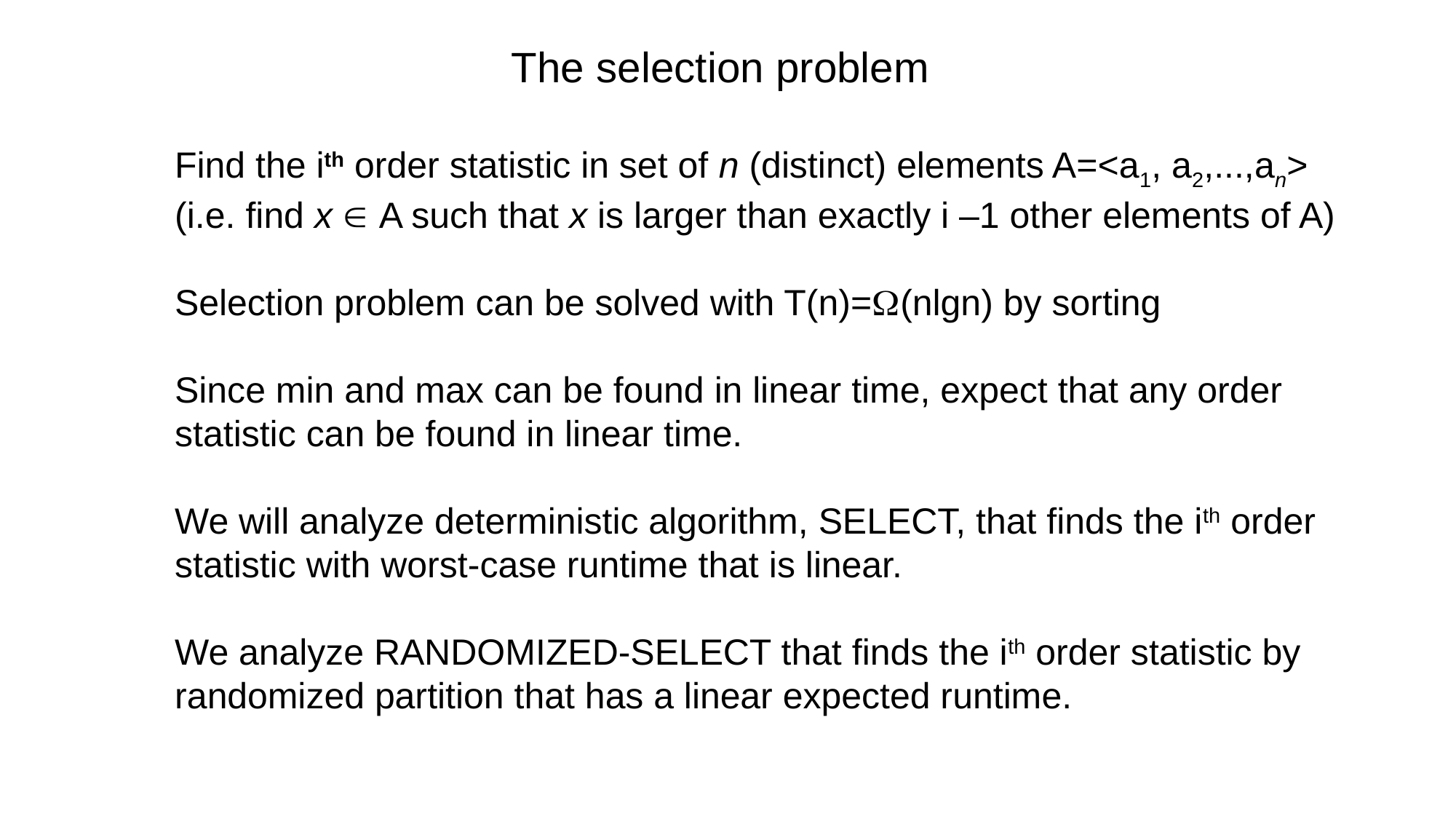

The selection problem
Find the ith order statistic in set of n (distinct) elements A=<a1, a2,...,an>
(i.e. find x ∈ A such that x is larger than exactly i –1 other elements of A)

Selection problem can be solved with T(n)=Ω(nlgn) by sorting

Since min and max can be found in linear time, expect that any order
statistic can be found in linear time.

We will analyze deterministic algorithm, SELECT, that finds the ith order
statistic with worst-case runtime that is linear.

We analyze RANDOMIZED-SELECT that finds the ith order statistic by
randomized partition that has a linear expected runtime.